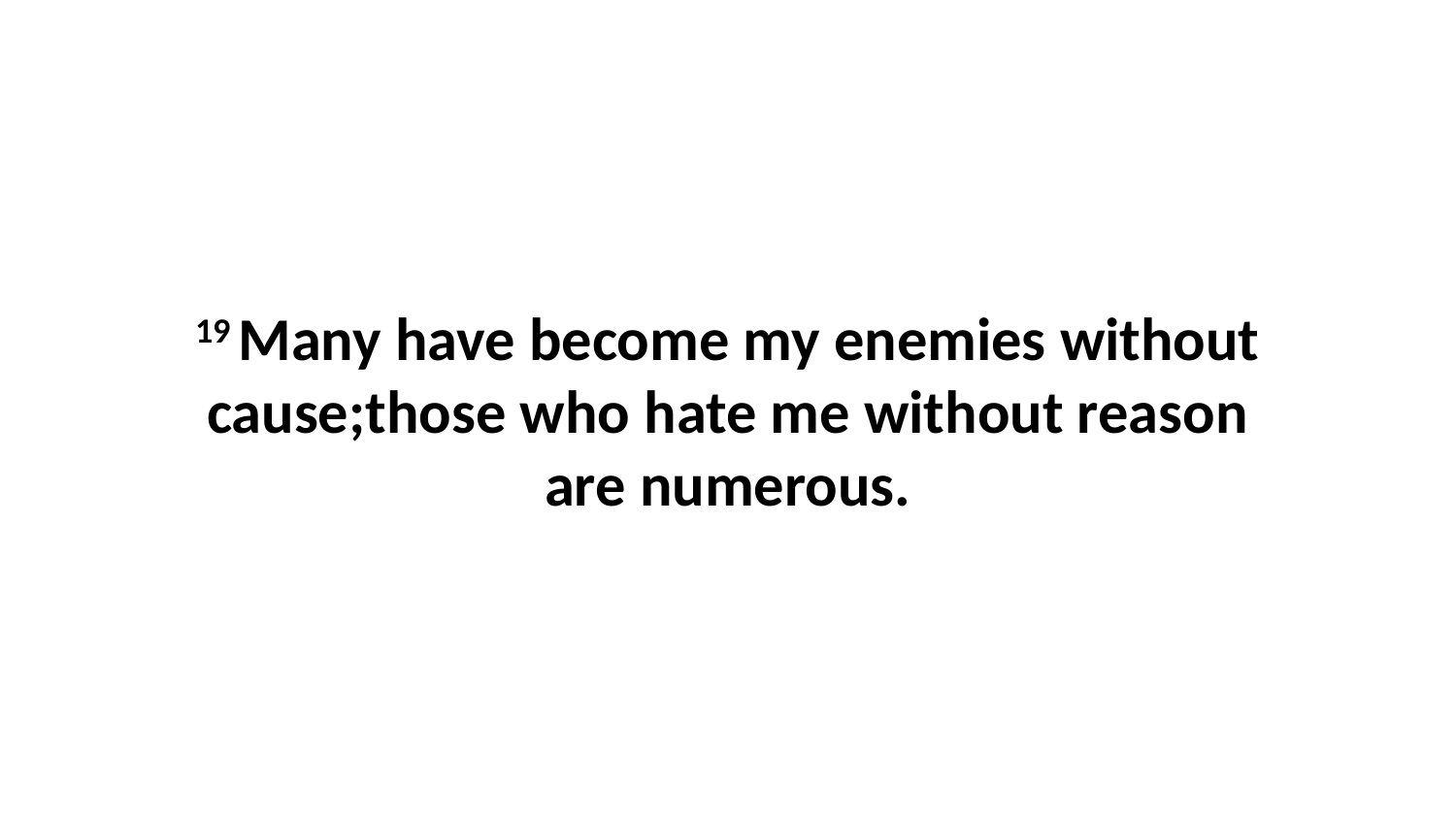

19 Many have become my enemies without cause;those who hate me without reason are numerous.